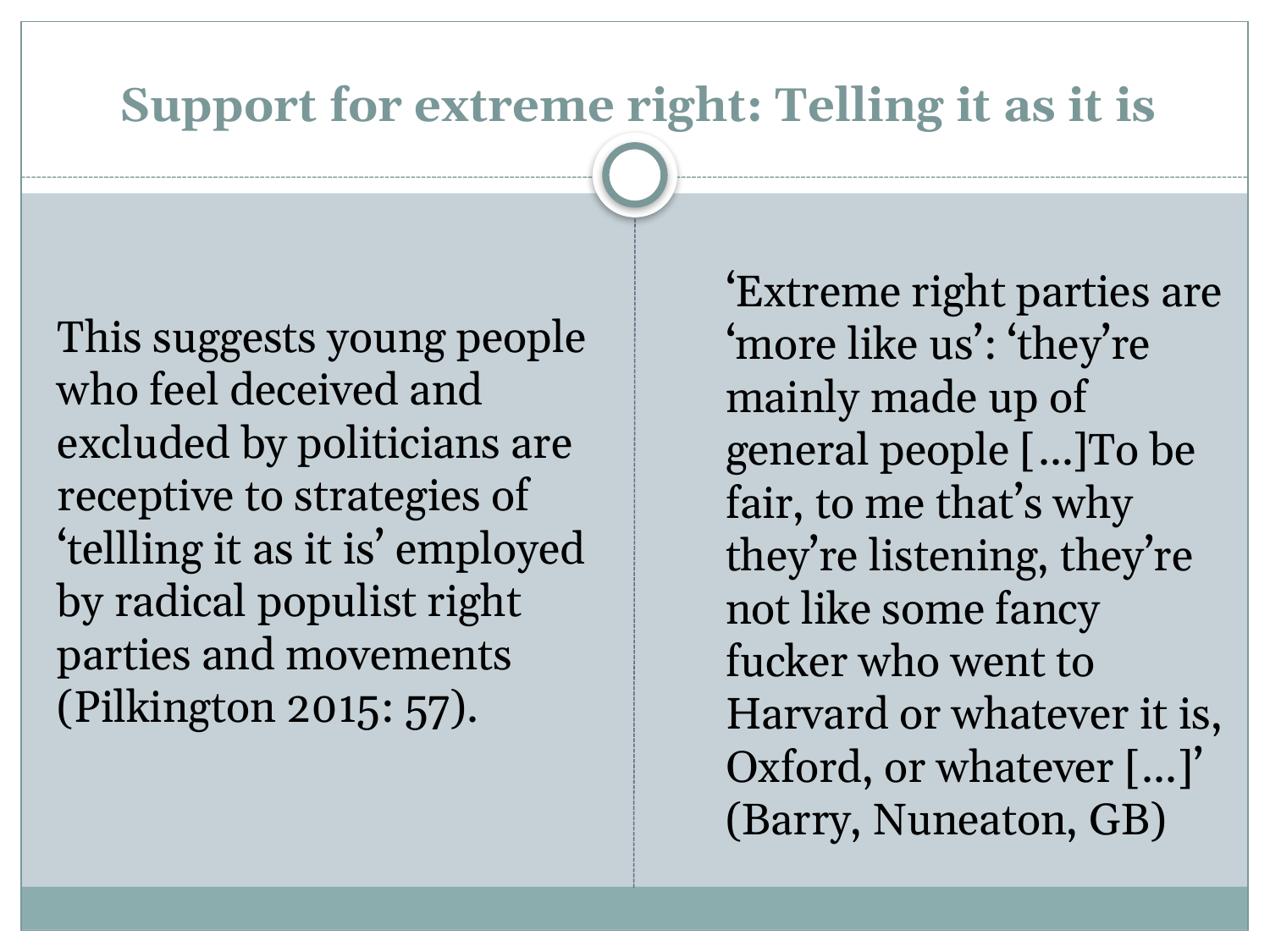

# Support for extreme right: Telling it as it is
	‘Extreme right parties are ‘more like us’: ‘they’re mainly made up of general people […]To be fair, to me that’s why they’re listening, they’re not like some fancy fucker who went to Harvard or whatever it is, Oxford, or whatever [...]’ (Barry, Nuneaton, GB)

This suggests young people who feel deceived and excluded by politicians are receptive to strategies of ‘tellling it as it is’ employed by radical populist right parties and movements (Pilkington 2015: 57).